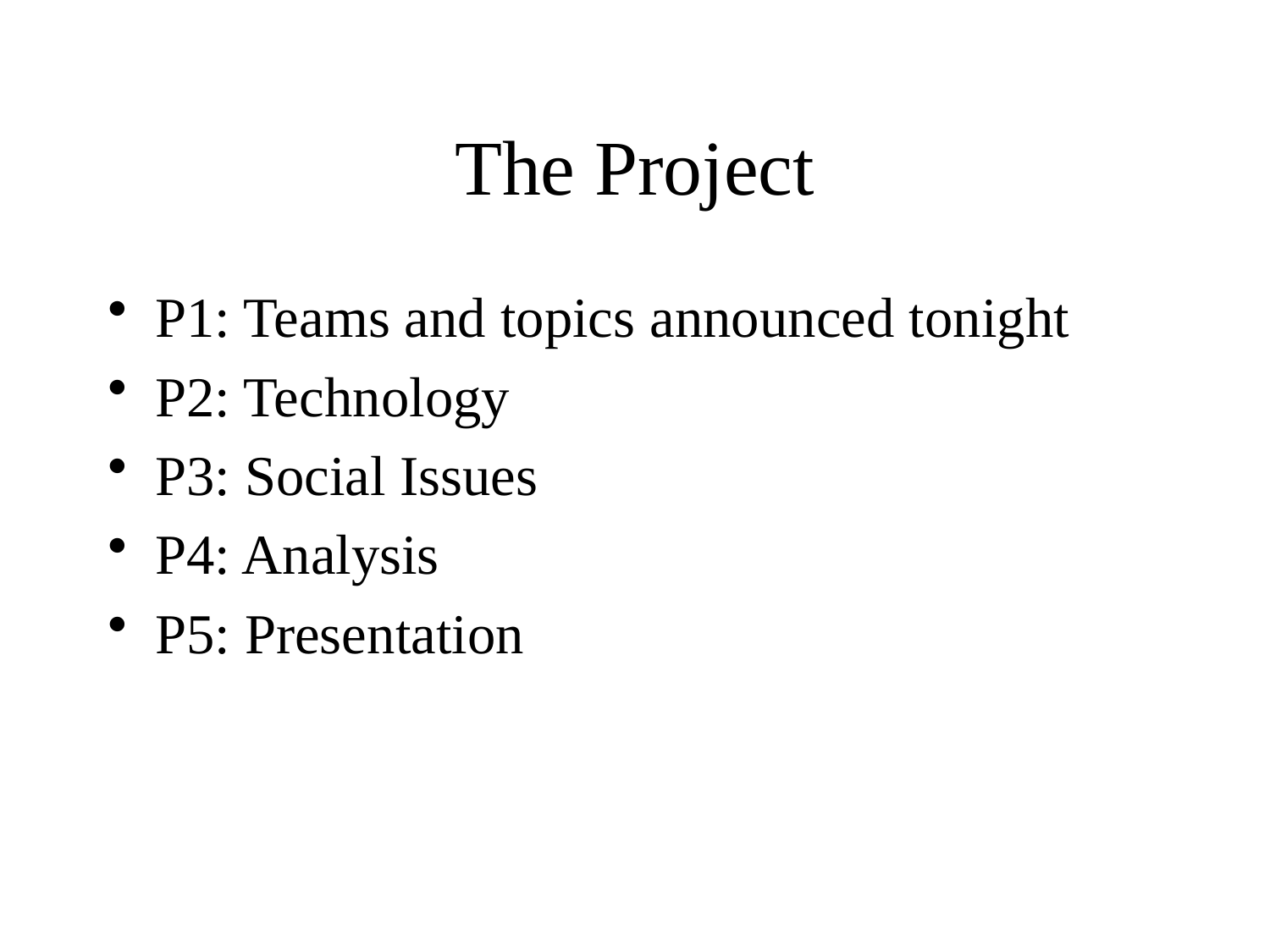

# The Project
P1: Teams and topics announced tonight
P2: Technology
P3: Social Issues
P4: Analysis
P5: Presentation